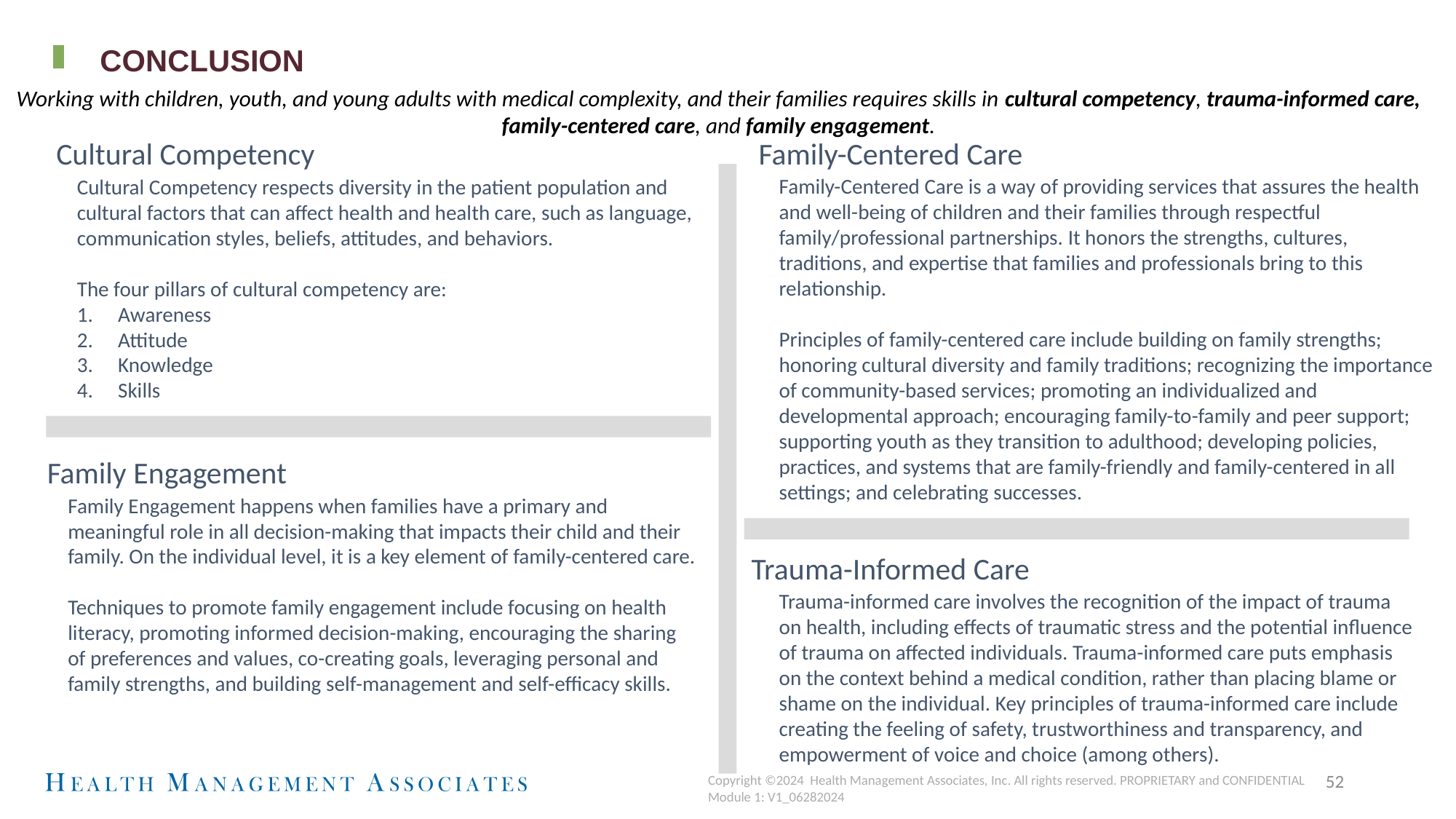

# Conclusion
Working with children, youth, and young adults with medical complexity, and their families requires skills in cultural competency, trauma-informed care, family-centered care, and family engagement.

Cultural Competency
Family-Centered Care
Family-Centered Care is a way of providing services that assures the health and well-being of children and their families through respectful family/professional partnerships. It honors the strengths, cultures, traditions, and expertise that families and professionals bring to this relationship.

Principles of family-centered care include building on family strengths; honoring cultural diversity and family traditions; recognizing the importance of community-based services; promoting an individualized and developmental approach; encouraging family-to-family and peer support; supporting youth as they transition to adulthood; developing policies, practices, and systems that are family-friendly and family-centered in all settings; and celebrating successes.
Cultural Competency respects diversity in the patient population and cultural factors that can affect health and health care, such as language, communication styles, beliefs, attitudes, and behaviors.

The four pillars of cultural competency are:
Awareness
Attitude
Knowledge
Skills

Family Engagement
Family Engagement happens when families have a primary and meaningful role in all decision-making that impacts their child and their family. On the individual level, it is a key element of family-centered care.

Techniques to promote family engagement include focusing on health literacy, promoting informed decision-making, encouraging the sharing of preferences and values, co-creating goals, leveraging personal and family strengths, and building self-management and self-efficacy skills.
Trauma-Informed Care
Trauma-informed care involves the recognition of the impact of trauma on health, including effects of traumatic stress and the potential influence of trauma on affected individuals. Trauma-informed care puts emphasis on the context behind a medical condition, rather than placing blame or shame on the individual. Key principles of trauma-informed care include creating the feeling of safety, trustworthiness and transparency, and empowerment of voice and choice (among others).
52